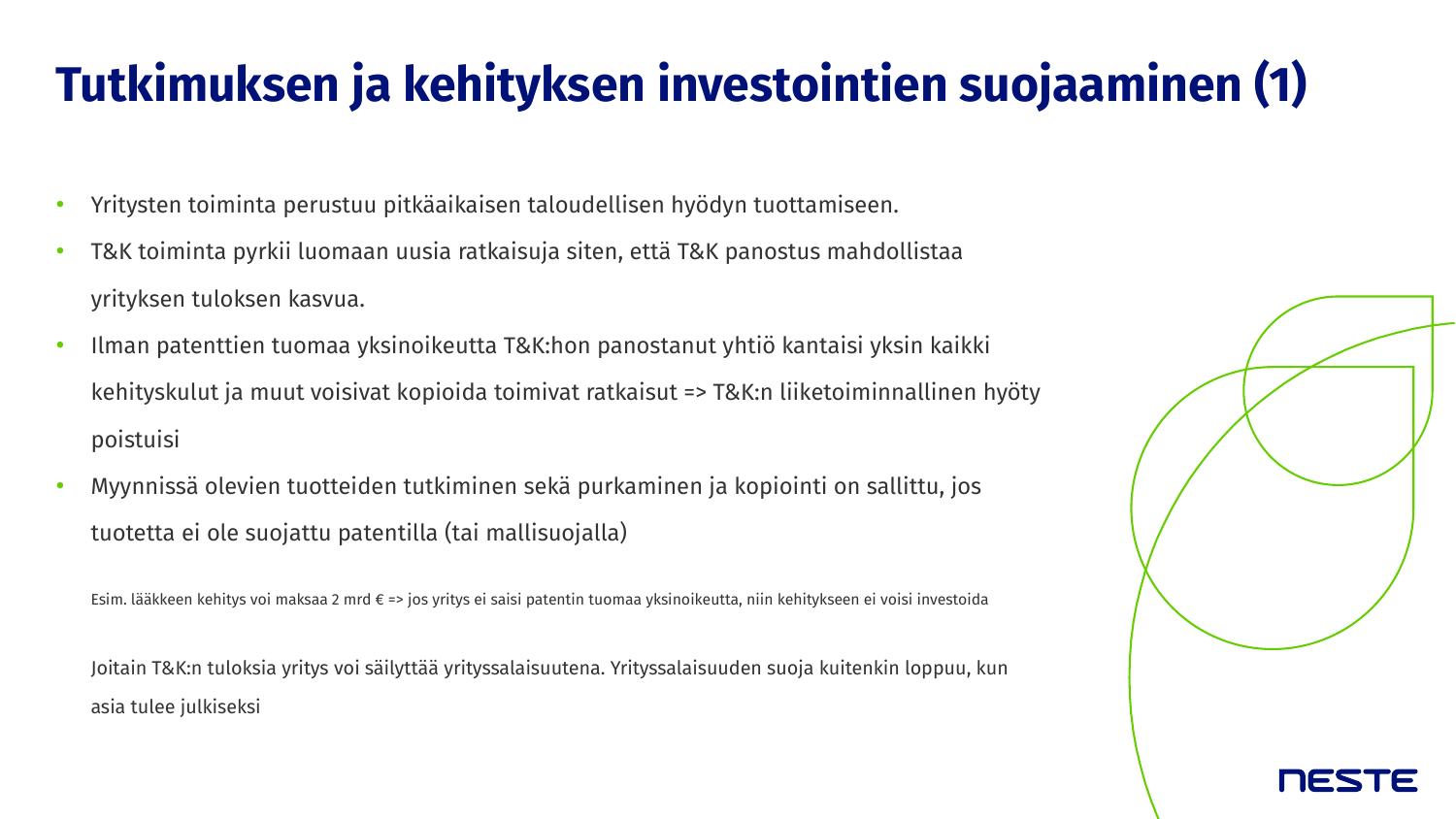

# Tutkimuksen ja kehityksen investointien suojaaminen (1)
Yritysten toiminta perustuu pitkäaikaisen taloudellisen hyödyn tuottamiseen.
T&K toiminta pyrkii luomaan uusia ratkaisuja siten, että T&K panostus mahdollistaa yrityksen tuloksen kasvua.
Ilman patenttien tuomaa yksinoikeutta T&K:hon panostanut yhtiö kantaisi yksin kaikki kehityskulut ja muut voisivat kopioida toimivat ratkaisut => T&K:n liiketoiminnallinen hyöty poistuisi
Myynnissä olevien tuotteiden tutkiminen sekä purkaminen ja kopiointi on sallittu, jos tuotetta ei ole suojattu patentilla (tai mallisuojalla)
Esim. lääkkeen kehitys voi maksaa 2 mrd € => jos yritys ei saisi patentin tuomaa yksinoikeutta, niin kehitykseen ei voisi investoida
Joitain T&K:n tuloksia yritys voi säilyttää yrityssalaisuutena. Yrityssalaisuuden suoja kuitenkin loppuu, kun asia tulee julkiseksi